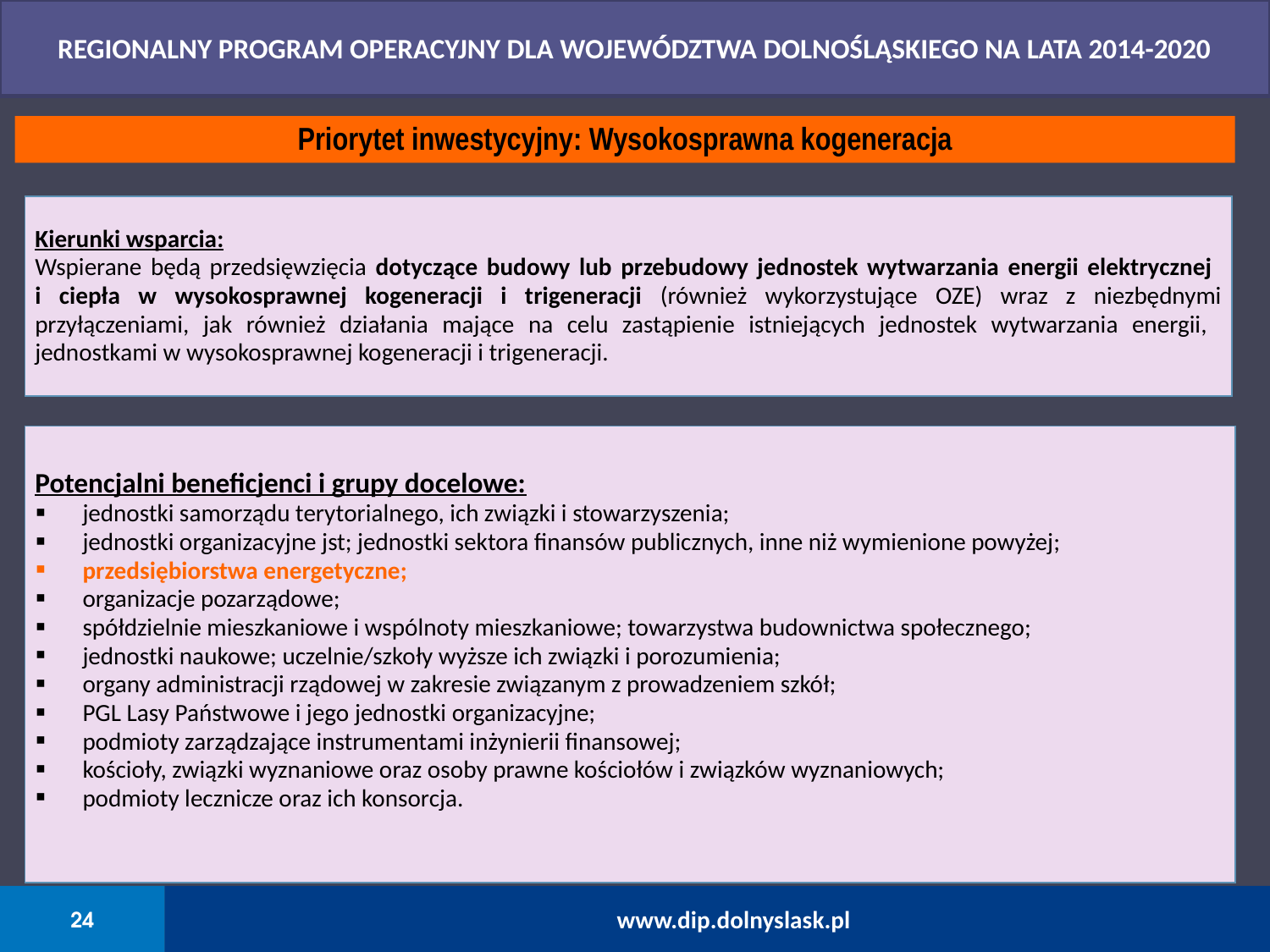

REGIONALNY PROGRAM OPERACYJNY DLA WOJEWÓDZTWA DOLNOŚLĄSKIEGO NA LATA 2014-2020
Priorytet inwestycyjny: Wysokosprawna kogeneracja
| Kierunki wsparcia: Wspierane będą przedsięwzięcia dotyczące budowy lub przebudowy jednostek wytwarzania energii elektrycznej i ciepła w wysokosprawnej kogeneracji i trigeneracji (również wykorzystujące OZE) wraz z niezbędnymi przyłączeniami, jak również działania mające na celu zastąpienie istniejących jednostek wytwarzania energii, jednostkami w wysokosprawnej kogeneracji i trigeneracji. |
| --- |
| Potencjalni beneficjenci i grupy docelowe: jednostki samorządu terytorialnego, ich związki i stowarzyszenia; jednostki organizacyjne jst; jednostki sektora finansów publicznych, inne niż wymienione powyżej; przedsiębiorstwa energetyczne; organizacje pozarządowe; spółdzielnie mieszkaniowe i wspólnoty mieszkaniowe; towarzystwa budownictwa społecznego; jednostki naukowe; uczelnie/szkoły wyższe ich związki i porozumienia; organy administracji rządowej w zakresie związanym z prowadzeniem szkół; PGL Lasy Państwowe i jego jednostki organizacyjne; podmioty zarządzające instrumentami inżynierii finansowej; kościoły, związki wyznaniowe oraz osoby prawne kościołów i związków wyznaniowych; podmioty lecznicze oraz ich konsorcja. |
| --- |
24
www.dip.dolnyslask.pl